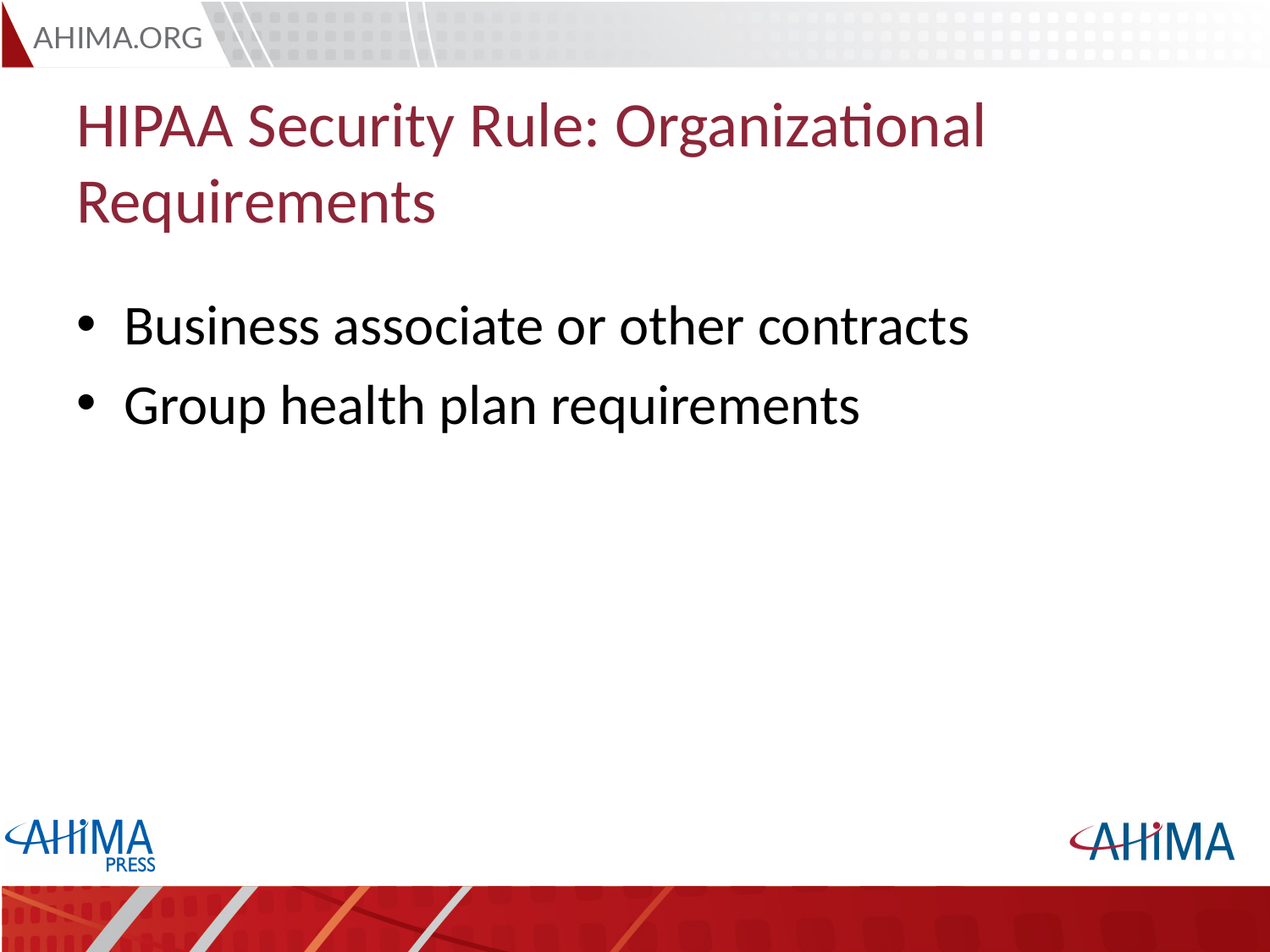

# HIPAA Security Rule: Organizational Requirements
Business associate or other contracts
Group health plan requirements